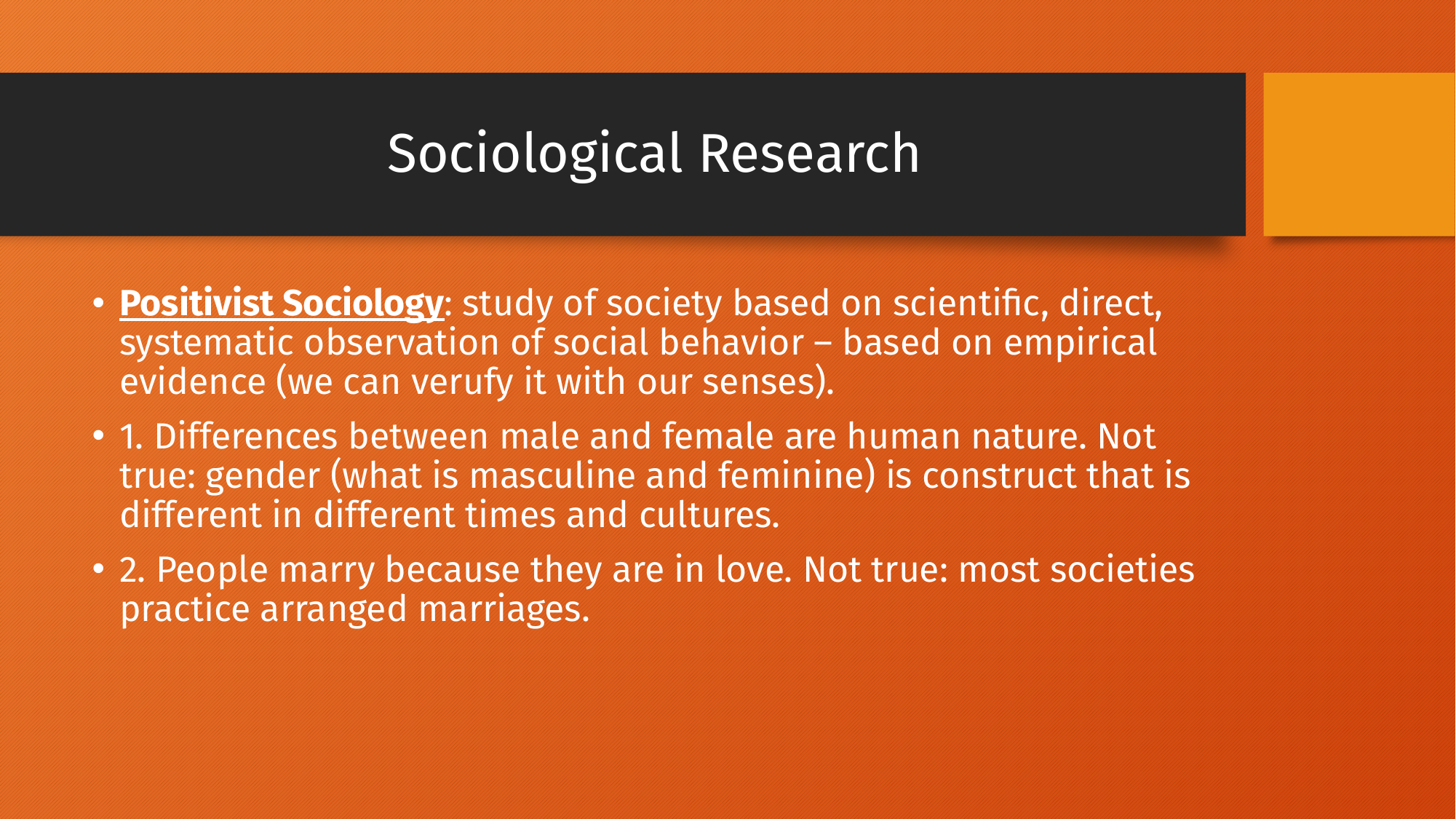

# Sociological Research
Positivist Sociology: study of society based on scientific, direct, systematic observation of social behavior – based on empirical evidence (we can verufy it with our senses).
1. Differences between male and female are human nature. Not true: gender (what is masculine and feminine) is construct that is different in different times and cultures.
2. People marry because they are in love. Not true: most societies practice arranged marriages.